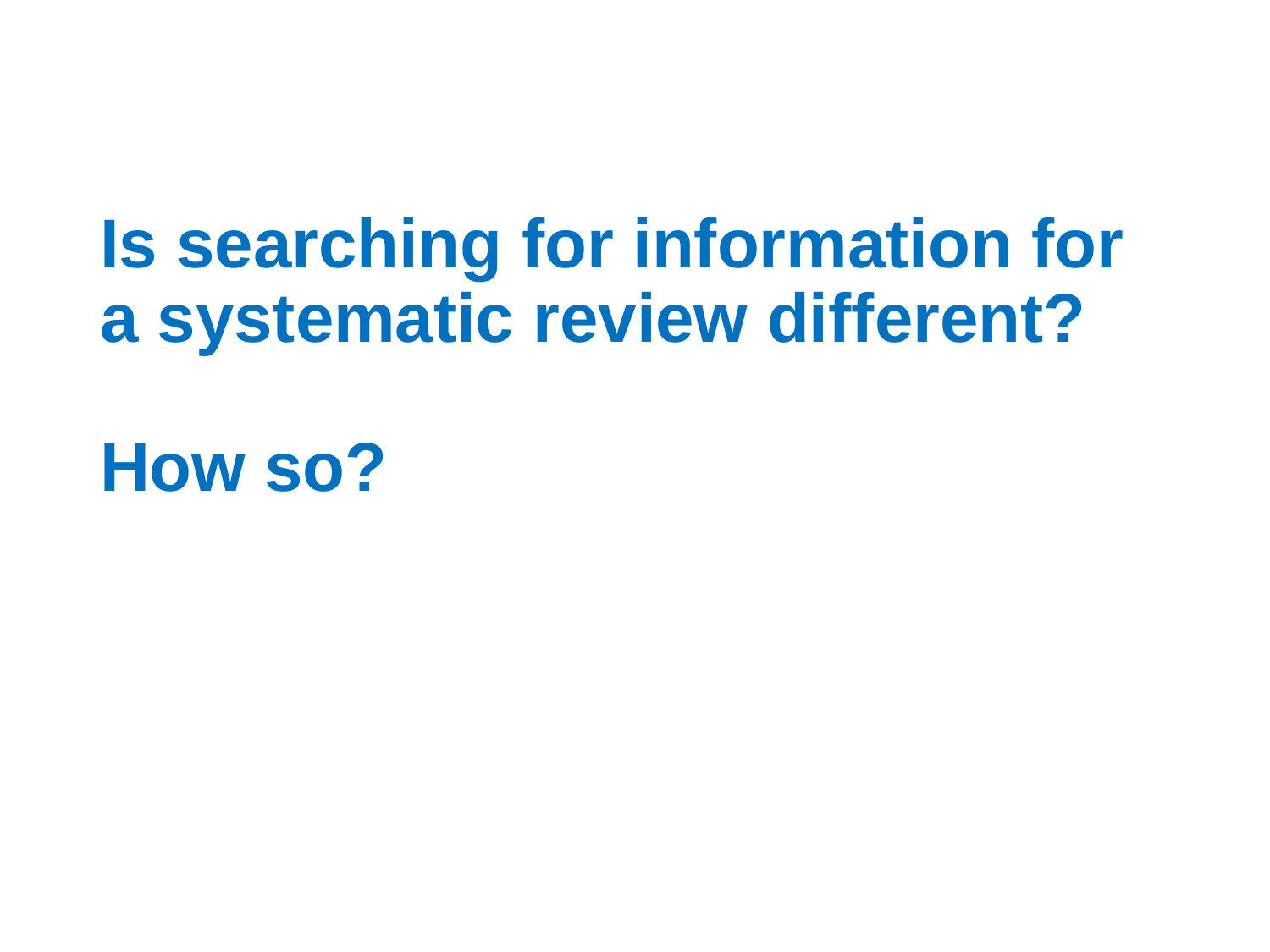

# Is searching for information for a systematic review different? How so?